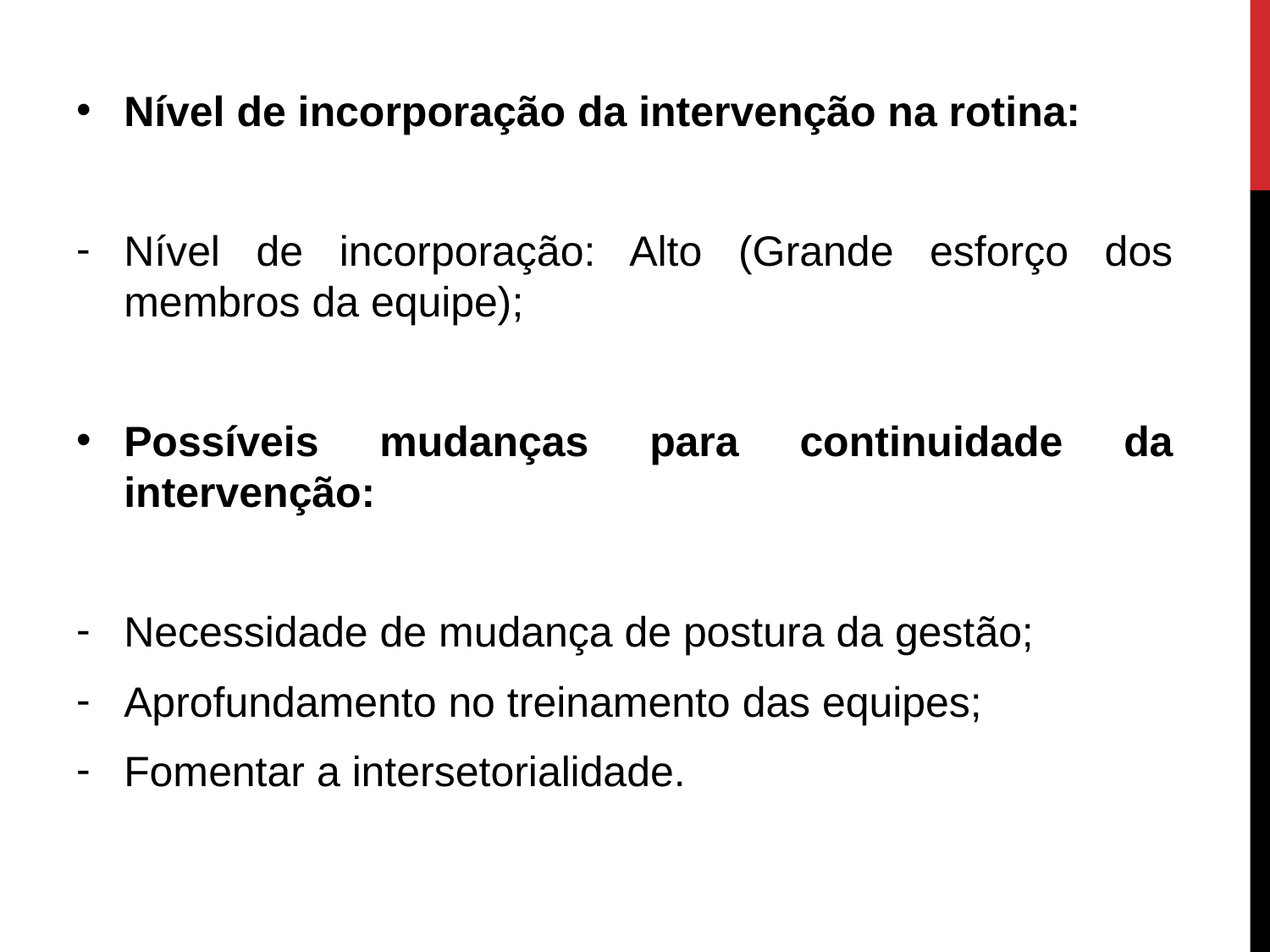

Nível de incorporação da intervenção na rotina:

Nível de incorporação: Alto (Grande esforço dos membros da equipe);

Possíveis mudanças para continuidade da intervenção:

Necessidade de mudança de postura da gestão;
Aprofundamento no treinamento das equipes;
Fomentar a intersetorialidade.